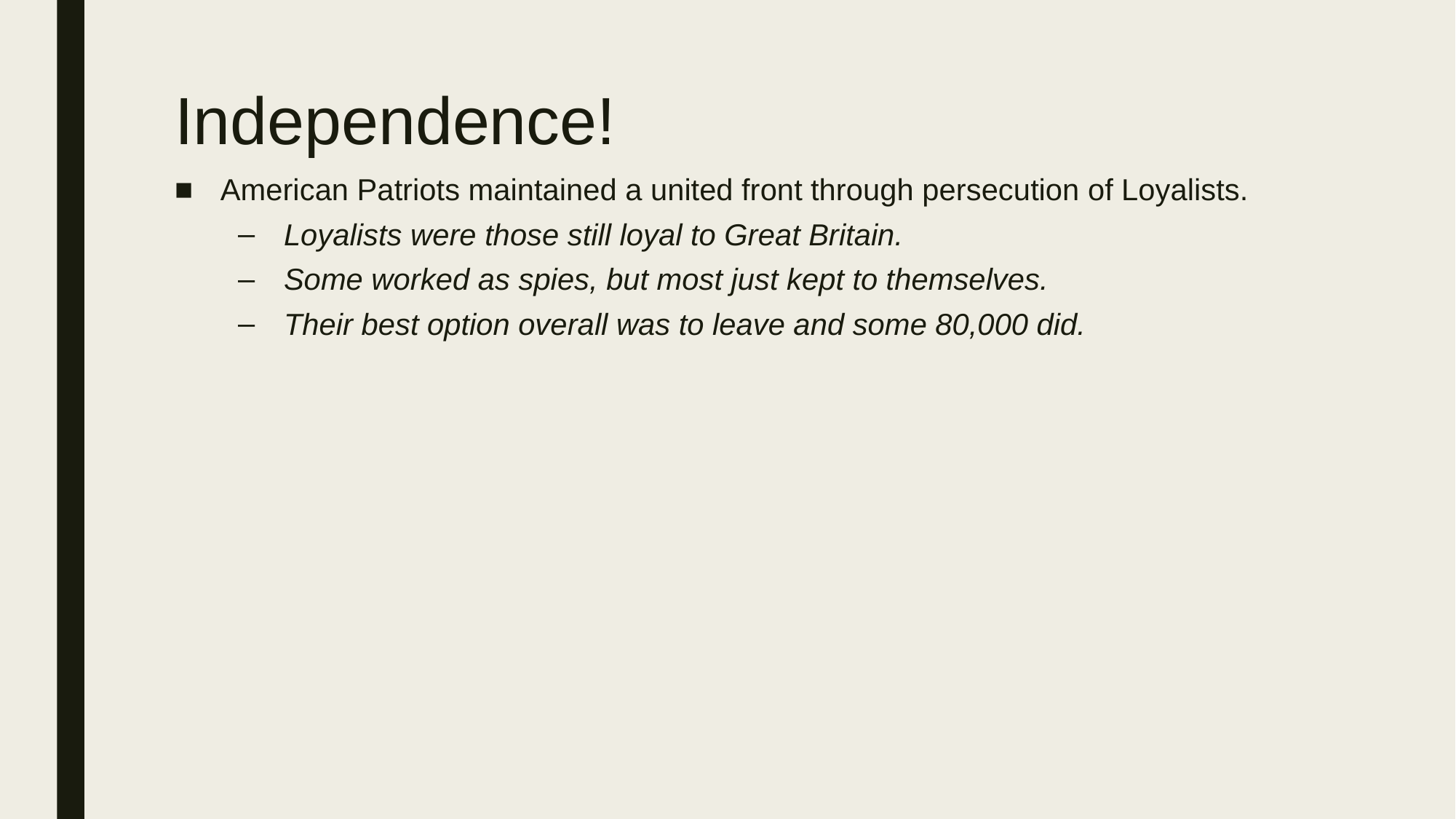

# Independence!
American Patriots maintained a united front through persecution of Loyalists.
Loyalists were those still loyal to Great Britain.
Some worked as spies, but most just kept to themselves.
Their best option overall was to leave and some 80,000 did.